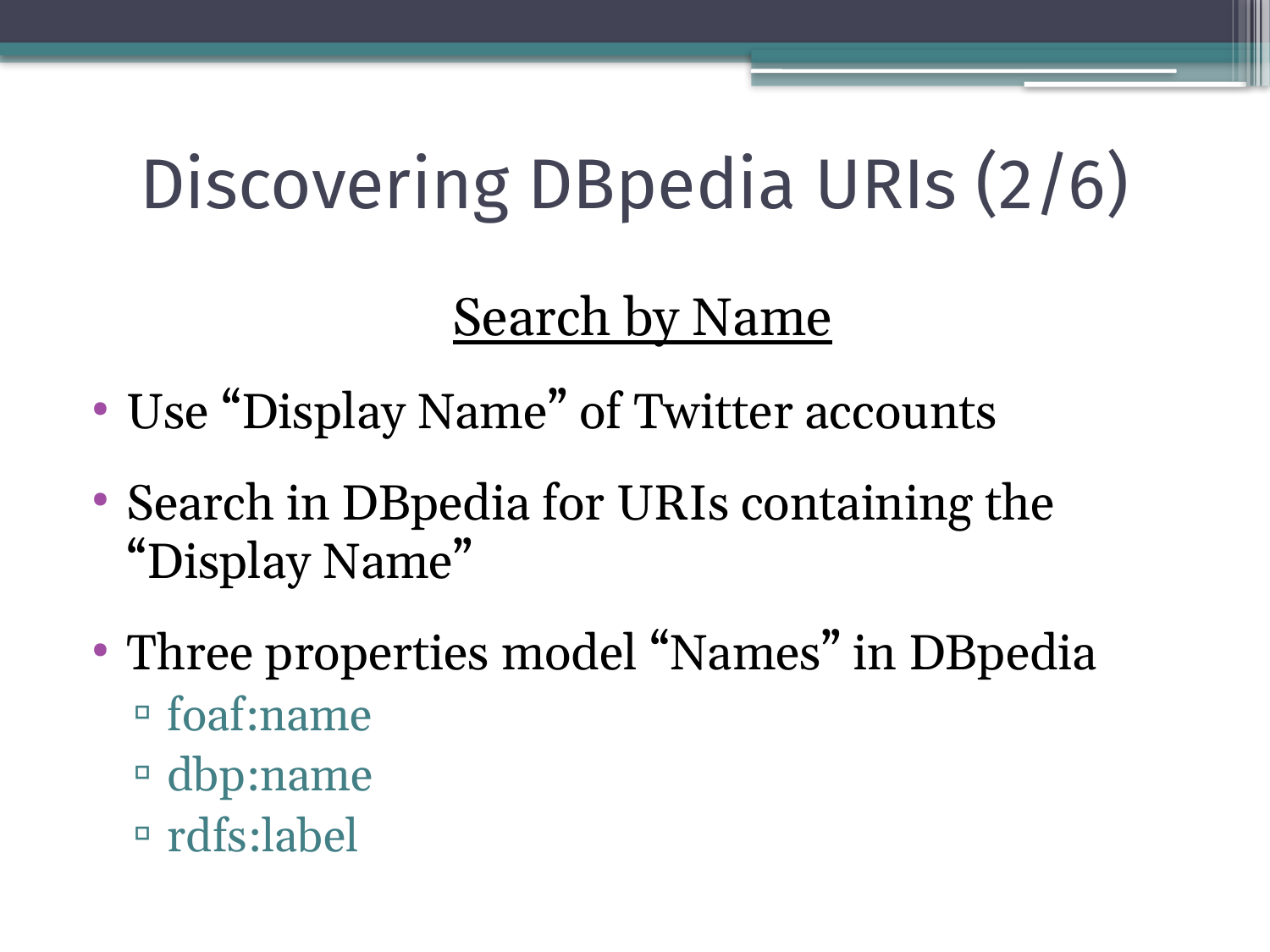

# Discovering DBpedia URIs (2/6)
Search by Name

Use “Display Name” of Twitter accounts

Search in DBpedia for URIs containing the “Display Name”

Three properties model “Names” in DBpedia
foaf:name
dbp:name
rdfs:label